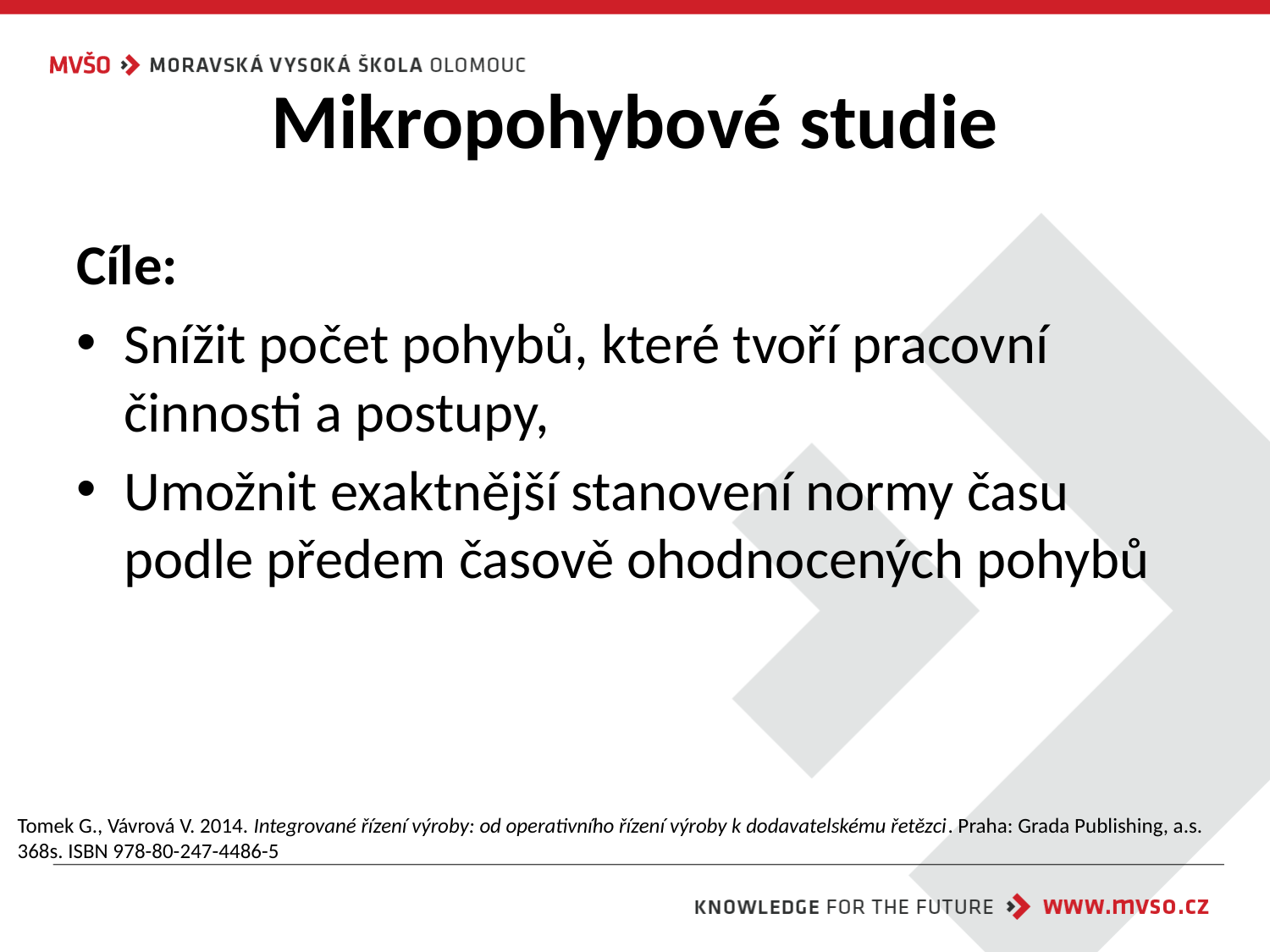

# Mikropohybové studie
Cíle:
Snížit počet pohybů, které tvoří pracovní činnosti a postupy,
Umožnit exaktnější stanovení normy času podle předem časově ohodnocených pohybů
Tomek G., Vávrová V. 2014. Integrované řízení výroby: od operativního řízení výroby k dodavatelskému řetězci. Praha: Grada Publishing, a.s. 368s. ISBN 978-80-247-4486-5